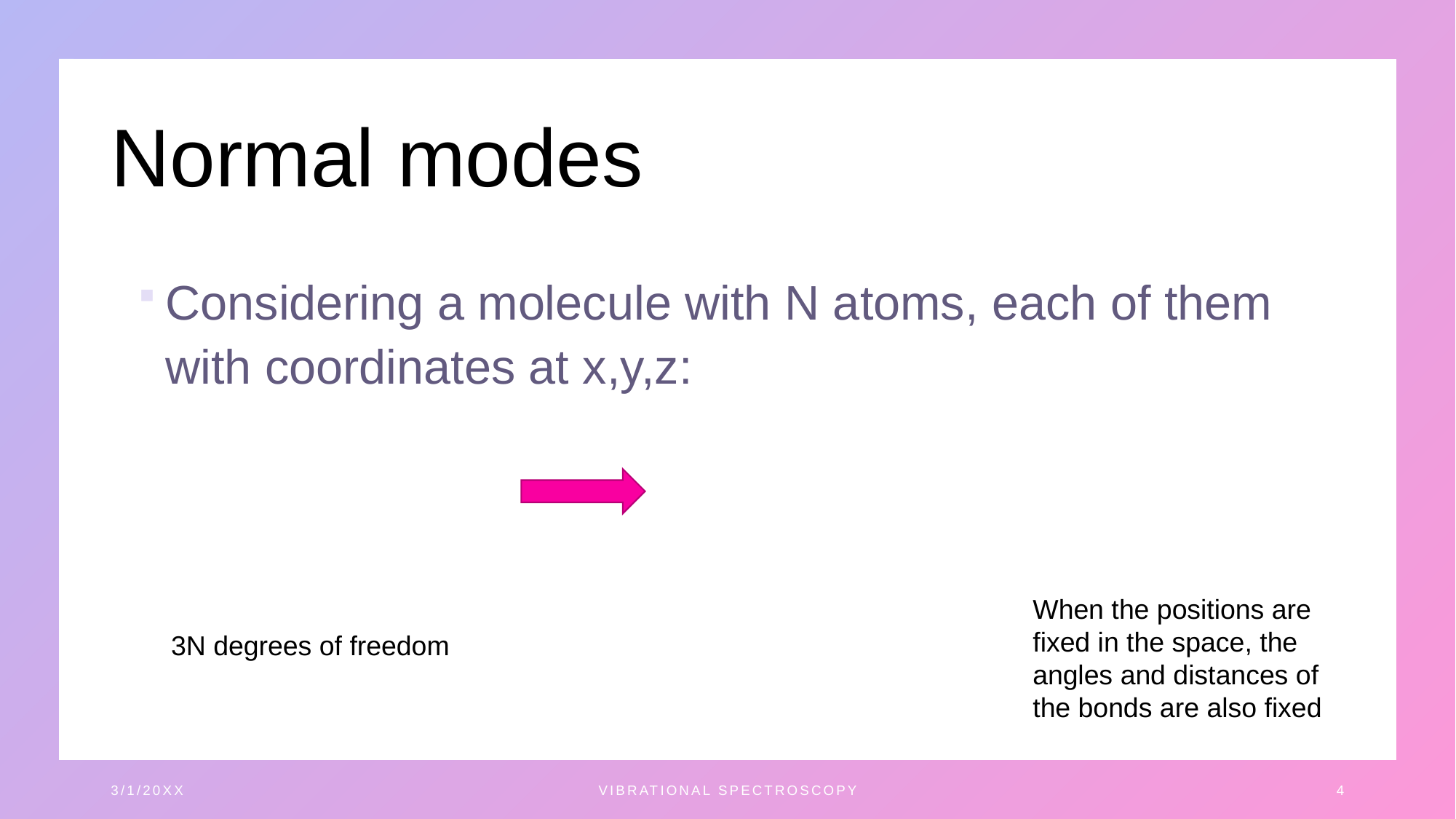

# Normal modes
Considering a molecule with N atoms, each of them with coordinates at x,y,z:

When the positions are fixed in the space, the angles and distances of the bonds are also fixed

3N degrees of freedom
3/1/20XX
Vibrational spectroscopy
4